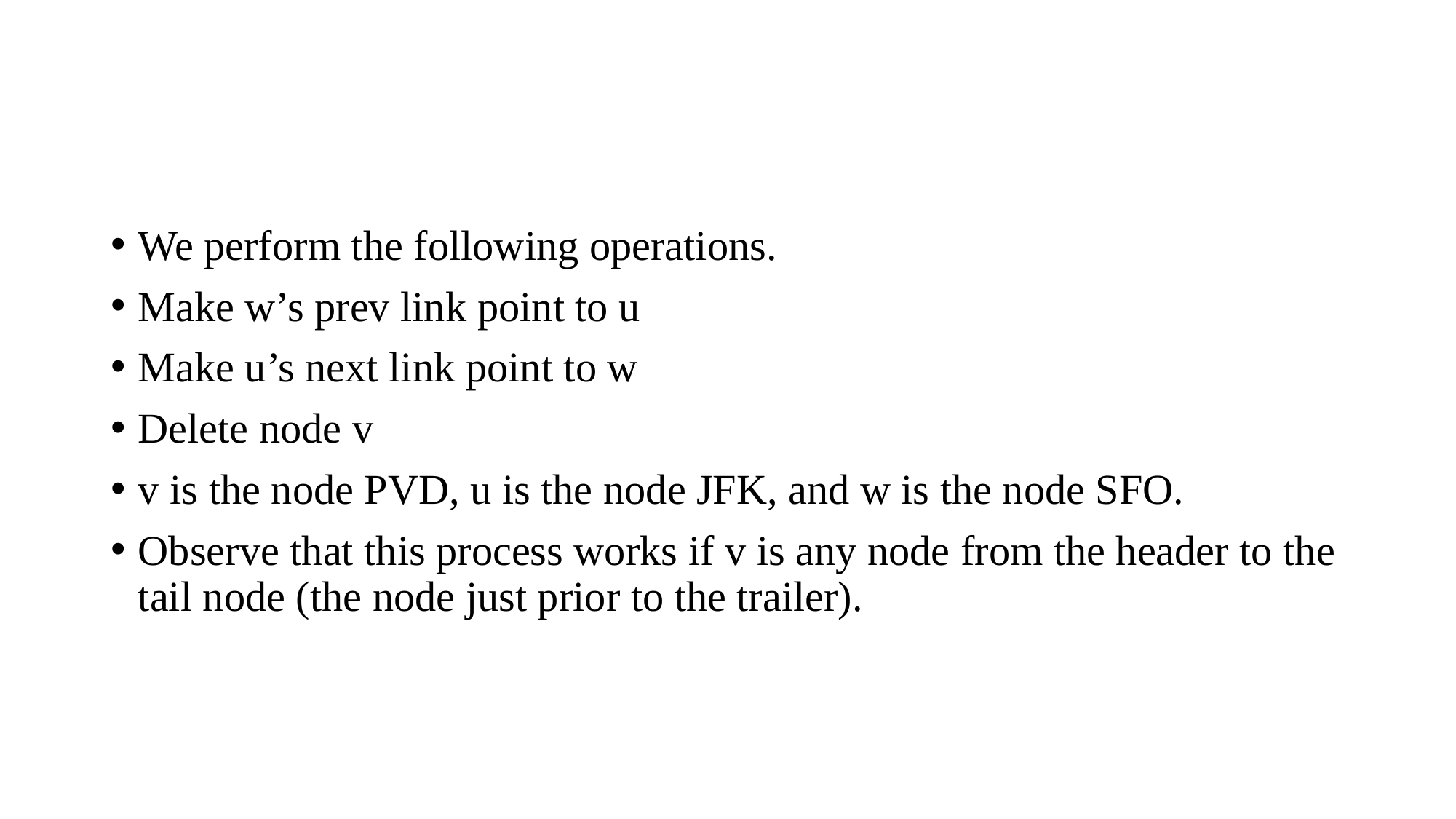

#
We perform the following operations.
Make w’s prev link point to u
Make u’s next link point to w
Delete node v
v is the node PVD, u is the node JFK, and w is the node SFO.
Observe that this process works if v is any node from the header to the tail node (the node just prior to the trailer).